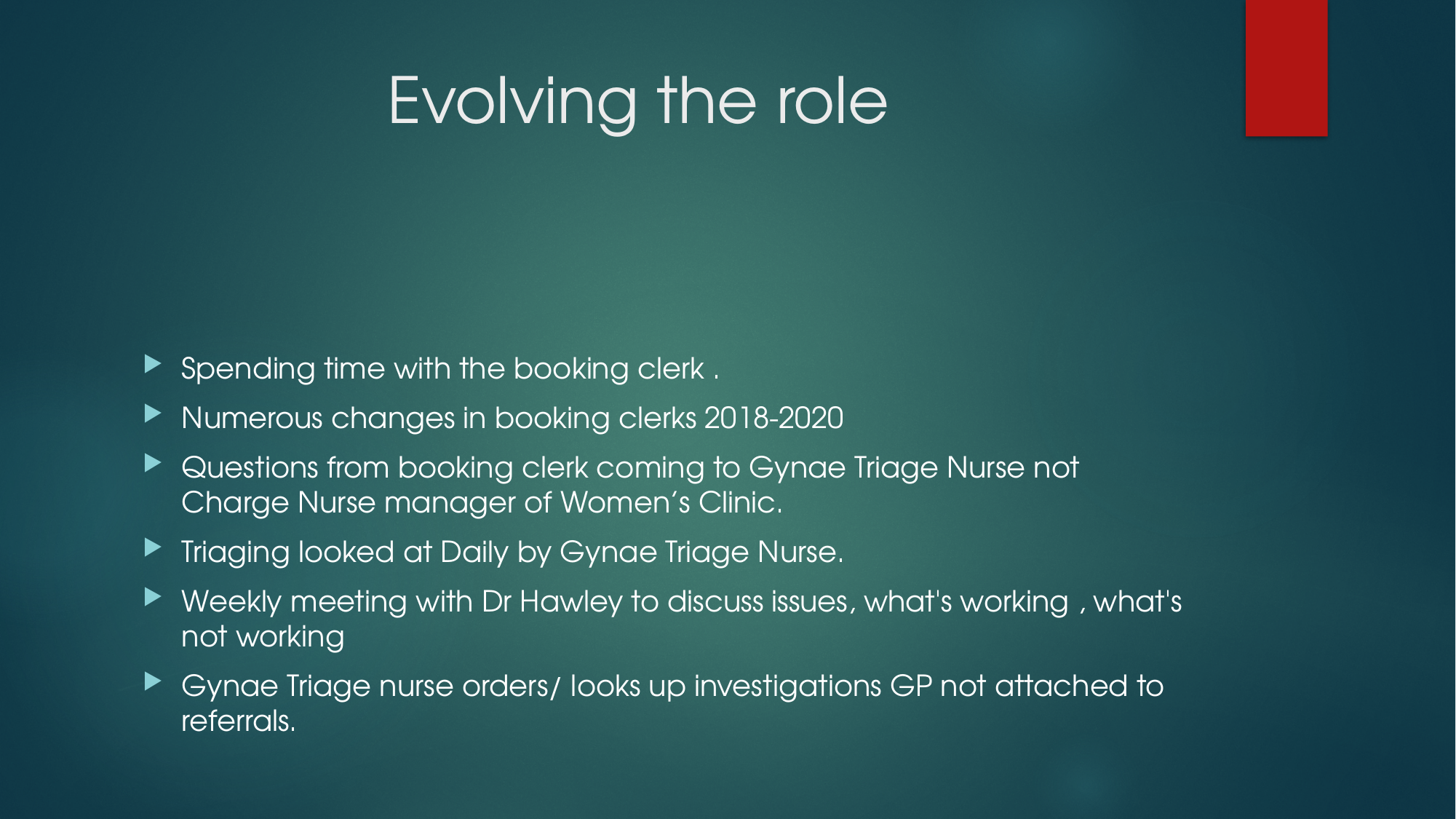

# Evolving the role

Spending time with the booking clerk .
Numerous changes in booking clerks 2018-2020
Questions from booking clerk coming to Gynae Triage Nurse not Charge Nurse manager of Women’s Clinic.
Triaging looked at Daily by Gynae Triage Nurse.
Weekly meeting with Dr Hawley to discuss issues, what's working , what's not working
Gynae Triage nurse orders/ looks up investigations GP not attached to referrals.